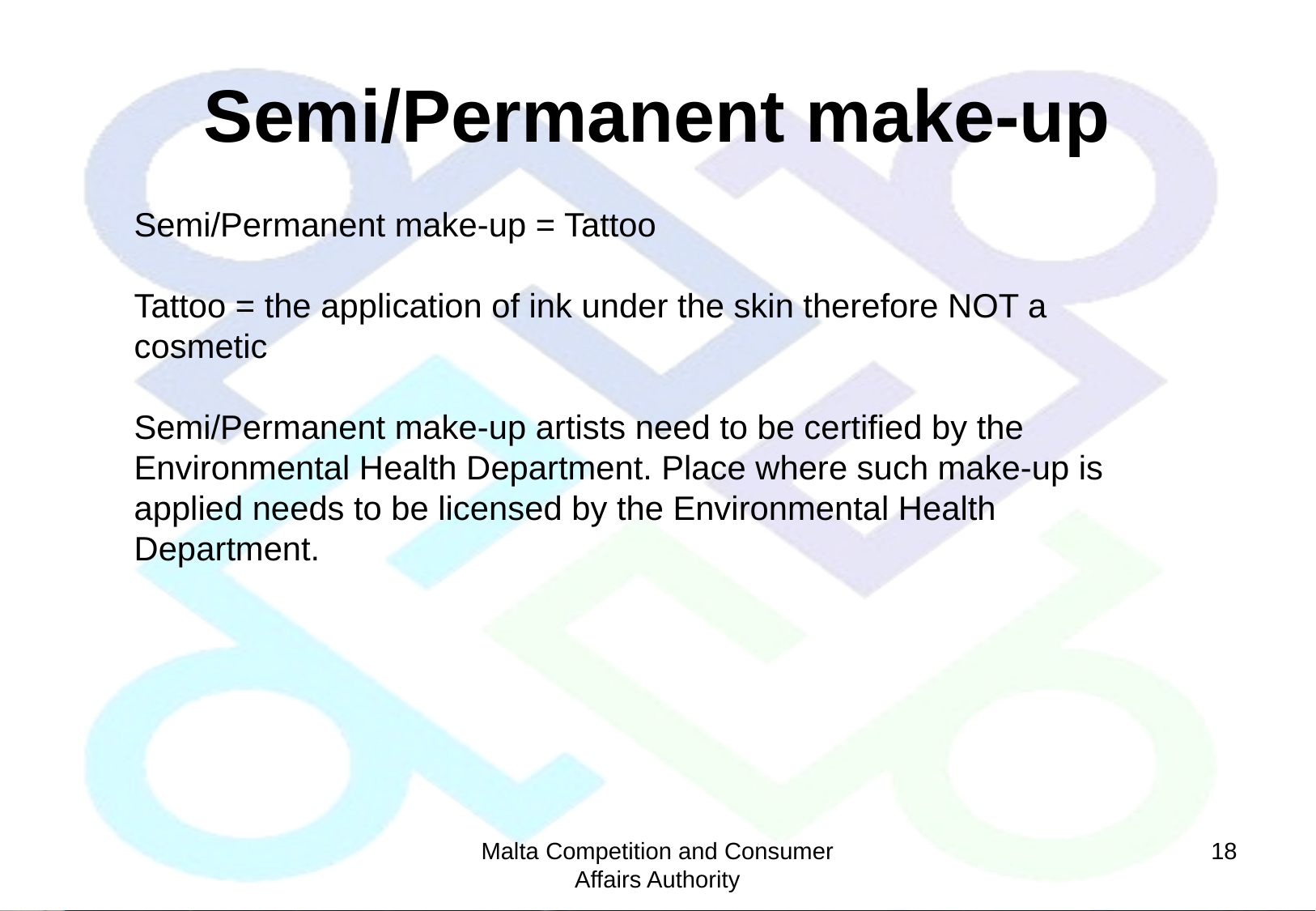

# Semi/Permanent make-up
Semi/Permanent make-up = Tattoo

Tattoo = the application of ink under the skin therefore NOT a cosmetic

Semi/Permanent make-up artists need to be certified by the Environmental Health Department. Place where such make-up is applied needs to be licensed by the Environmental Health Department.

Malta Competition and Consumer Affairs Authority
18